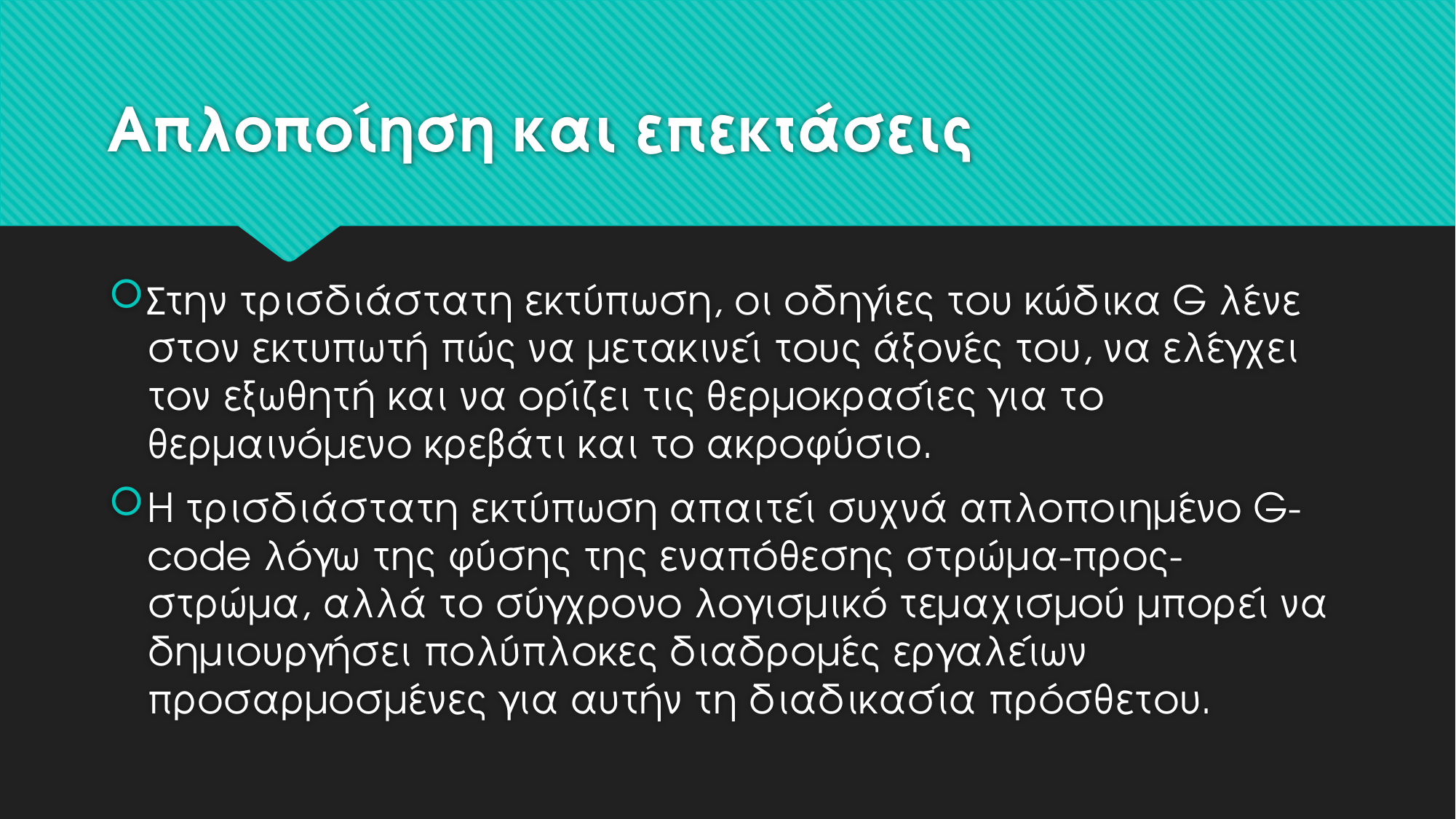

# Απλοποίηση και επεκτάσεις
Στην τρισδιάστατη εκτύπωση, οι οδηγίες του κώδικα G λένε στον εκτυπωτή πώς να μετακινεί τους άξονές του, να ελέγχει τον εξωθητή και να ορίζει τις θερμοκρασίες για το θερμαινόμενο κρεβάτι και το ακροφύσιο.
Η τρισδιάστατη εκτύπωση απαιτεί συχνά απλοποιημένο G-code λόγω της φύσης της εναπόθεσης στρώμα-προς-στρώμα, αλλά το σύγχρονο λογισμικό τεμαχισμού μπορεί να δημιουργήσει πολύπλοκες διαδρομές εργαλείων προσαρμοσμένες για αυτήν τη διαδικασία πρόσθετου.